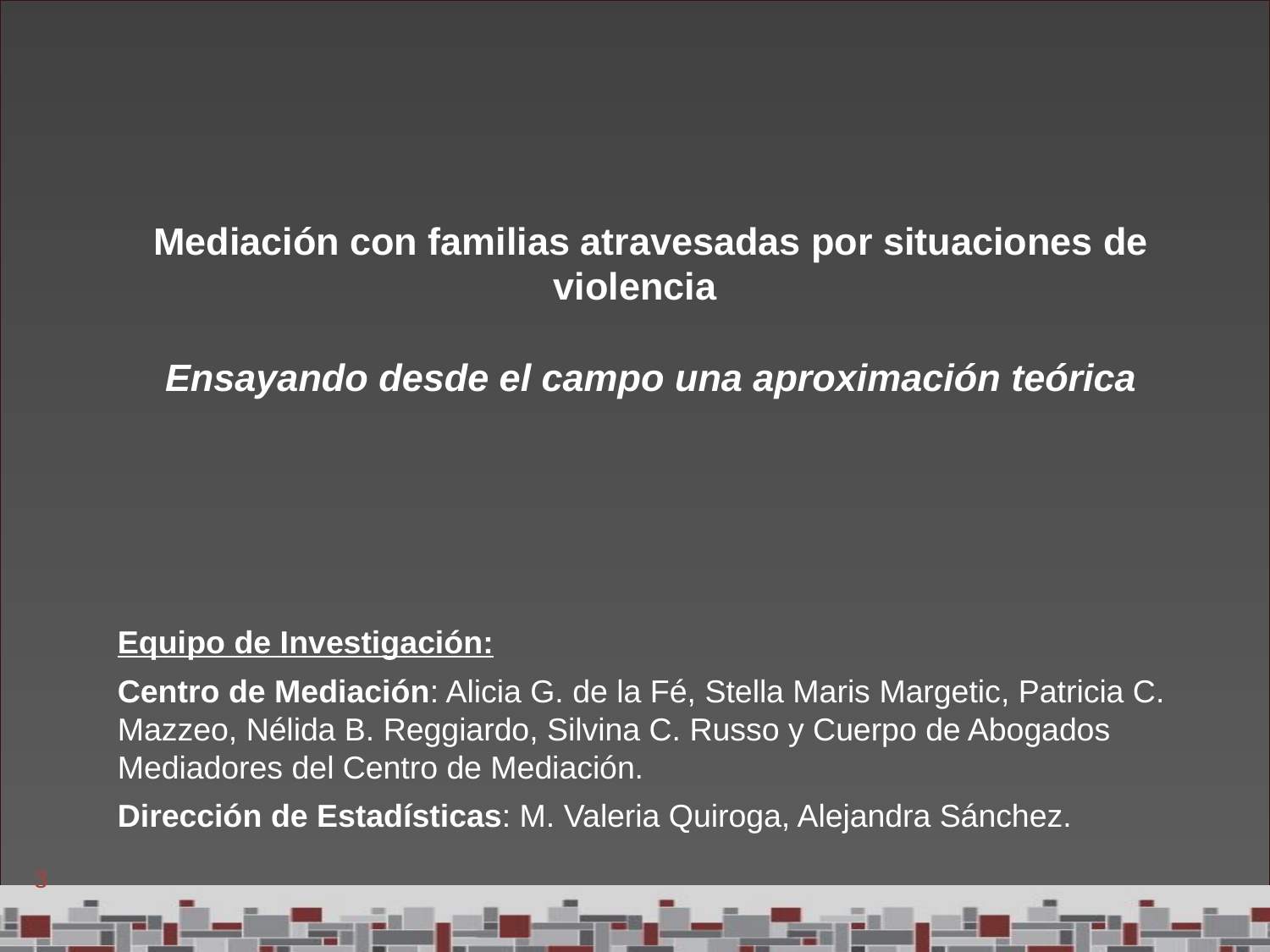

# Mediación con familias atravesadas por situaciones de violencia Ensayando desde el campo una aproximación teórica
Equipo de Investigación:
Centro de Mediación: Alicia G. de la Fé, Stella Maris Margetic, Patricia C. Mazzeo, Nélida B. Reggiardo, Silvina C. Russo y Cuerpo de Abogados Mediadores del Centro de Mediación.
Dirección de Estadísticas: M. Valeria Quiroga, Alejandra Sánchez.

3